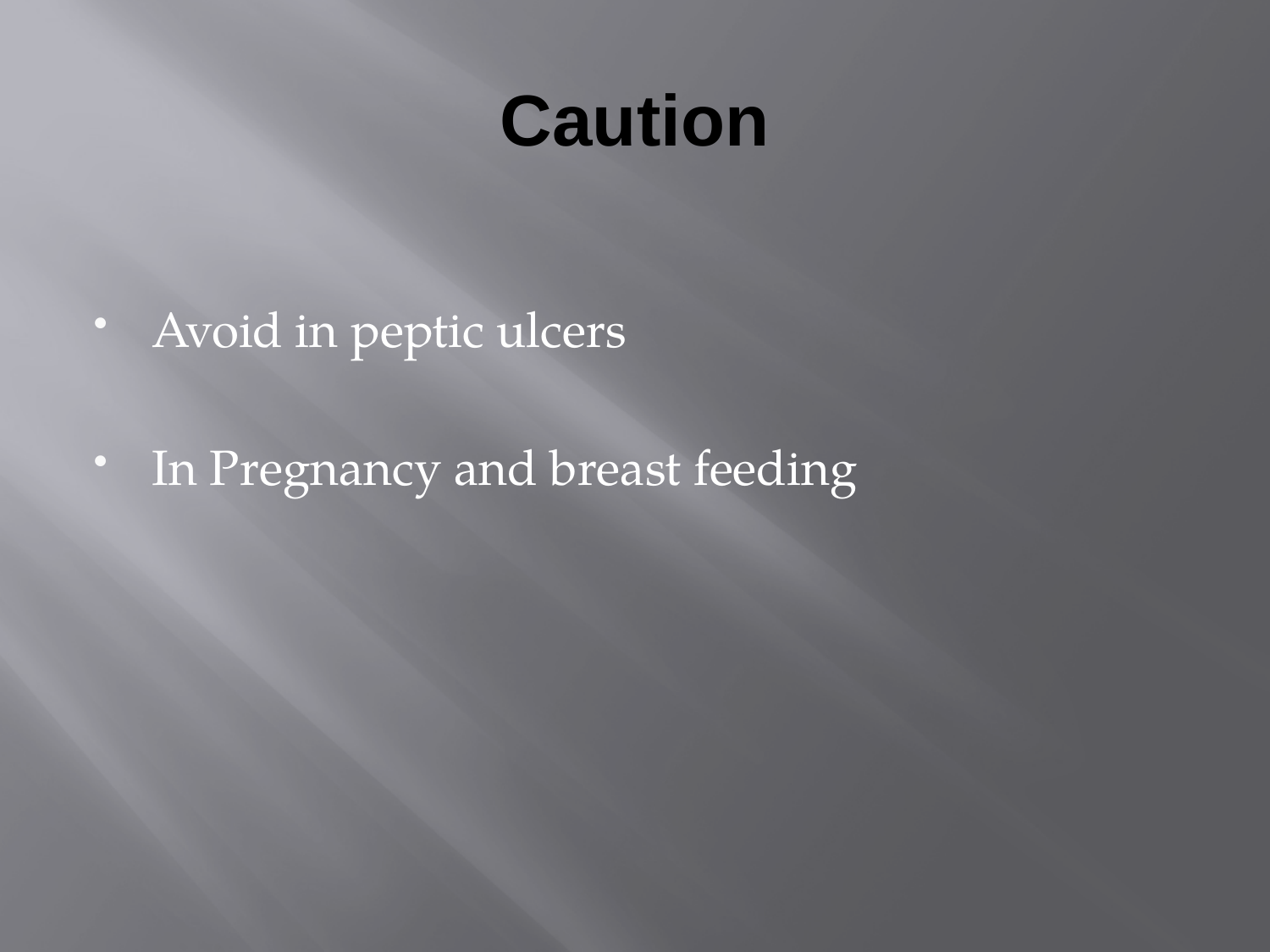

# Caution

Avoid in peptic ulcers

In Pregnancy and breast feeding